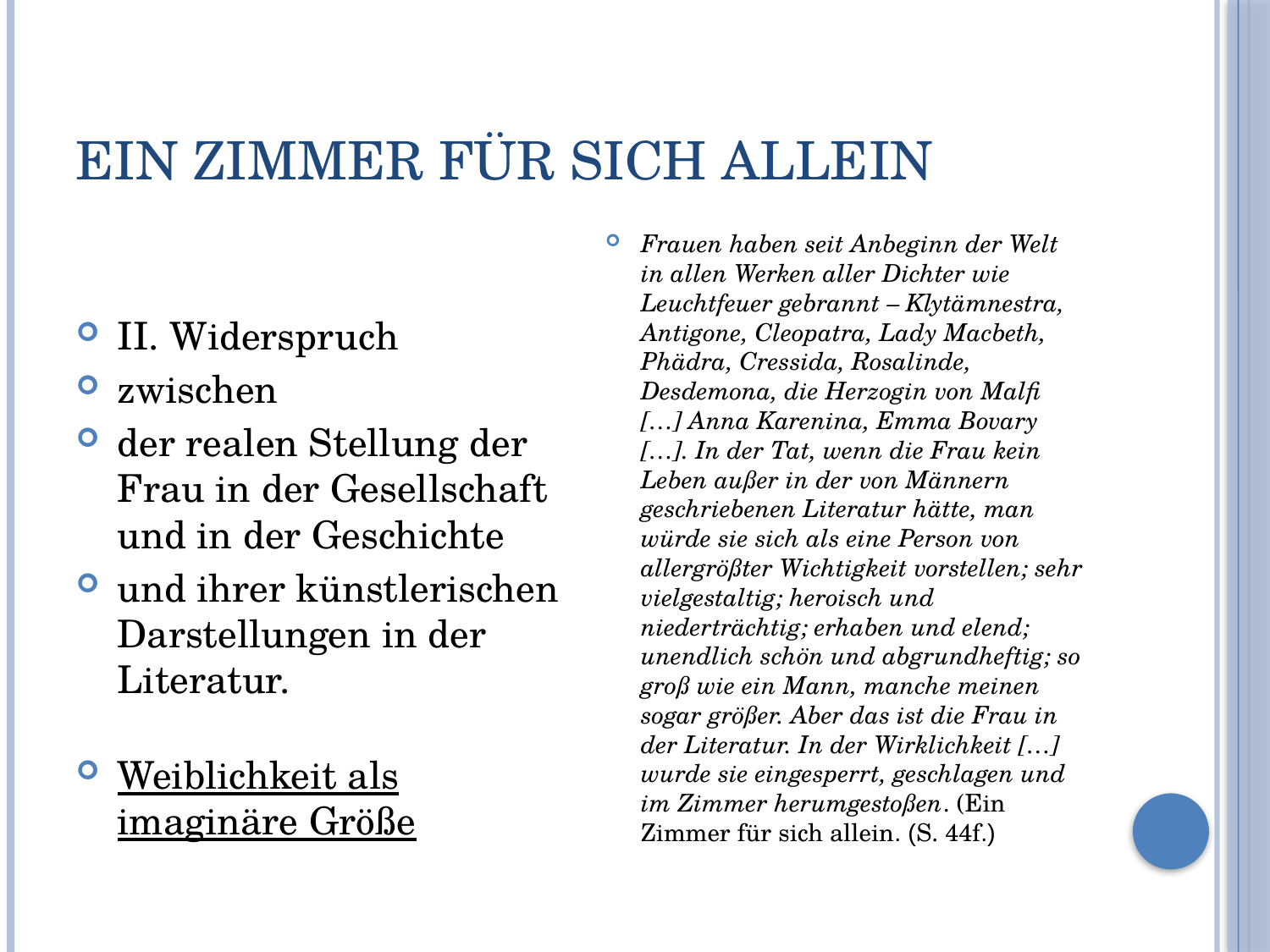

# Ein Zimmer für sich allein

II. Widerspruch
zwischen
der realen Stellung der Frau in der Gesellschaft und in der Geschichte
und ihrer künstlerischen Darstellungen in der Literatur.

Weiblichkeit als imaginäre Größe
Frauen haben seit Anbeginn der Welt in allen Werken aller Dichter wie Leuchtfeuer gebrannt – Klytämnestra, Antigone, Cleopatra, Lady Macbeth, Phädra, Cressida, Rosalinde, Desdemona, die Herzogin von Malfi […] Anna Karenina, Emma Bovary […]. In der Tat, wenn die Frau kein Leben außer in der von Männern geschriebenen Literatur hätte, man würde sie sich als eine Person von allergrößter Wichtigkeit vorstellen; sehr vielgestaltig; heroisch und niederträchtig; erhaben und elend; unendlich schön und abgrundheftig; so groß wie ein Mann, manche meinen sogar größer. Aber das ist die Frau in der Literatur. In der Wirklichkeit […] wurde sie eingesperrt, geschlagen und im Zimmer herumgestoßen. (Ein Zimmer für sich allein. (S. 44f.)